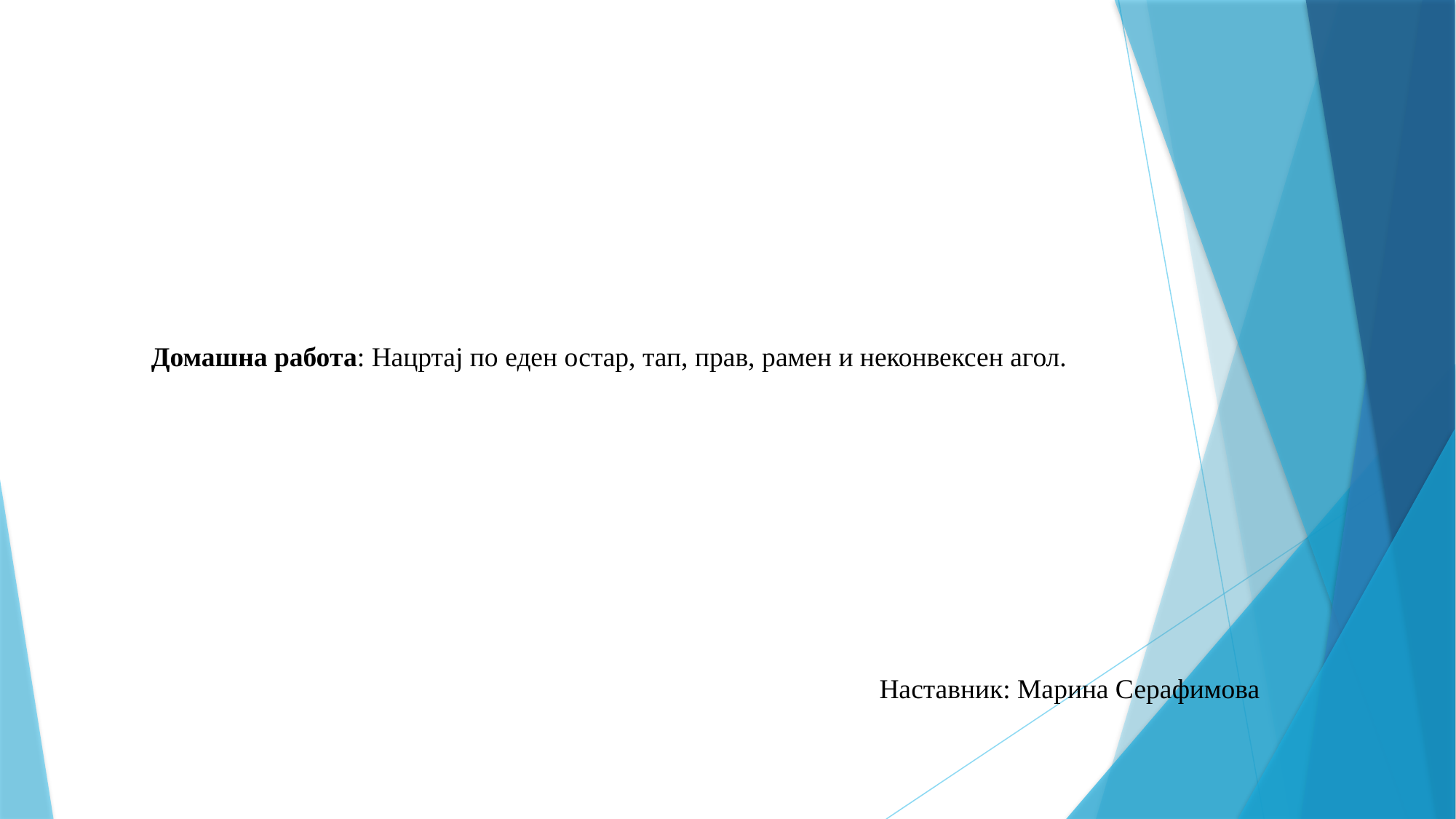

Домашна работа: Нацртај по еден остар, тап, прав, рамен и неконвексен агол.
Наставник: Марина Серафимова